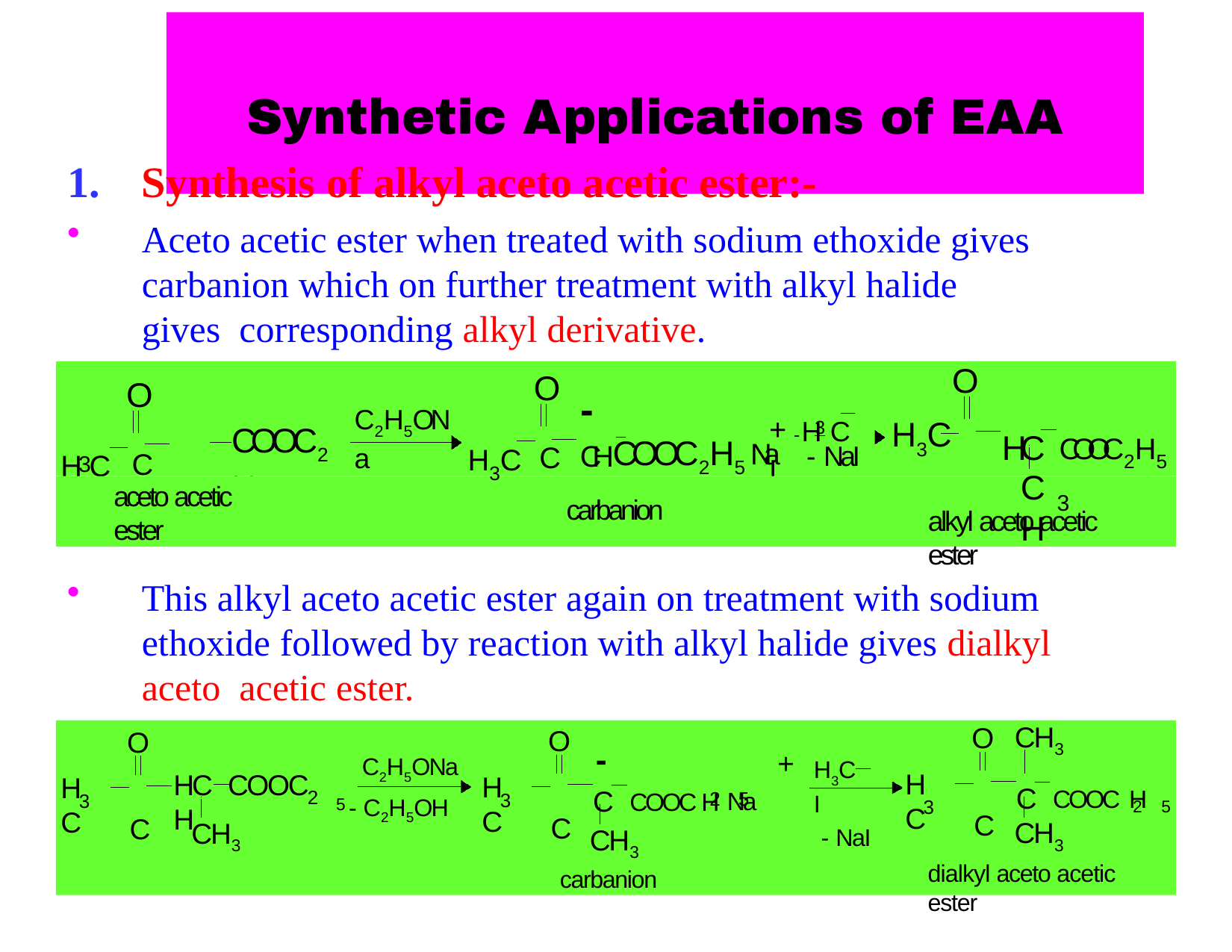

# Synthetic Applications of EAA
1.	Synthesis of alkyl aceto acetic ester:-
Aceto acetic ester when treated with sodium ethoxide gives  carbanion which on further treatment with alkyl halide gives  corresponding alkyl derivative.
O
H3C	C

O
O
-
+  H C	I
C2H5ONa
- C2H5OH

H3C	C	CH COOC2H5 Na
carbanion
HC	COOC2H5

 	3
- NaI
COOC2H5
H  C	C	CH2

3
CH

aceto acetic ester
3
alkyl aceto acetic ester

This alkyl aceto acetic ester again on treatment with sodium  ethoxide followed by reaction with alkyl halide gives dialkyl aceto  acetic ester.
O  C
O  C
O  C
CH3

-
+
H3C	I
- NaI

C2H5ONa

C	COOC H
H C
HC	COOC H
C	COOC H Na
H C
H C

2
3	2	5

2	5

5 - C2H5OH
3
3
CH3
dialkyl aceto acetic ester
CH3
CH3
carbanion
06/02/2019	11